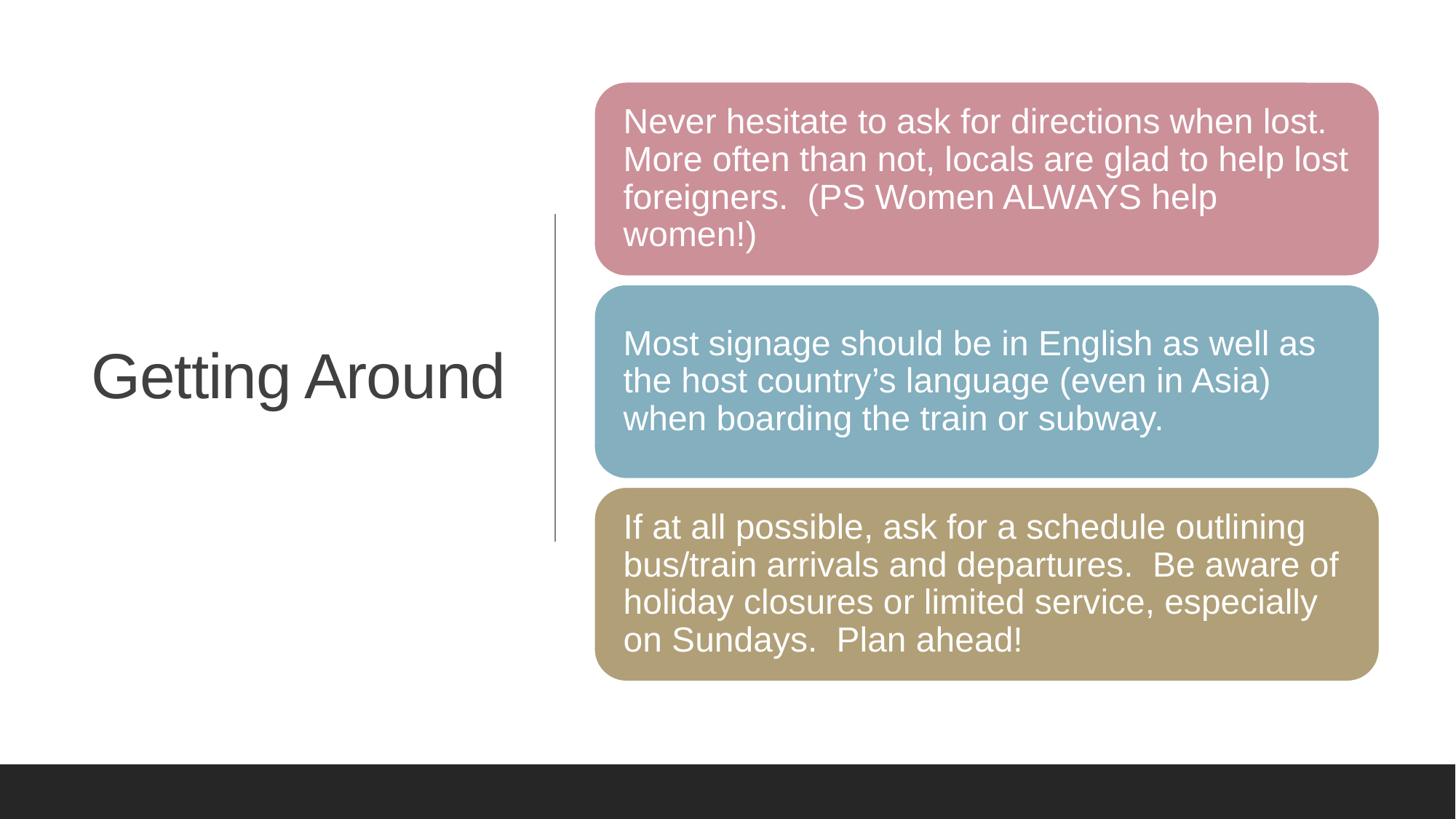

# Getting Around
Never hesitate to ask for directions when lost.  More often than not, locals are glad to help lost foreigners.  (PS Women ALWAYS help women!)
Most signage should be in English as well as the host country’s language (even in Asia) when boarding the train or subway.
If at all possible, ask for a schedule outlining bus/train arrivals and departures.  Be aware of holiday closures or limited service, especially on Sundays.  Plan ahead!